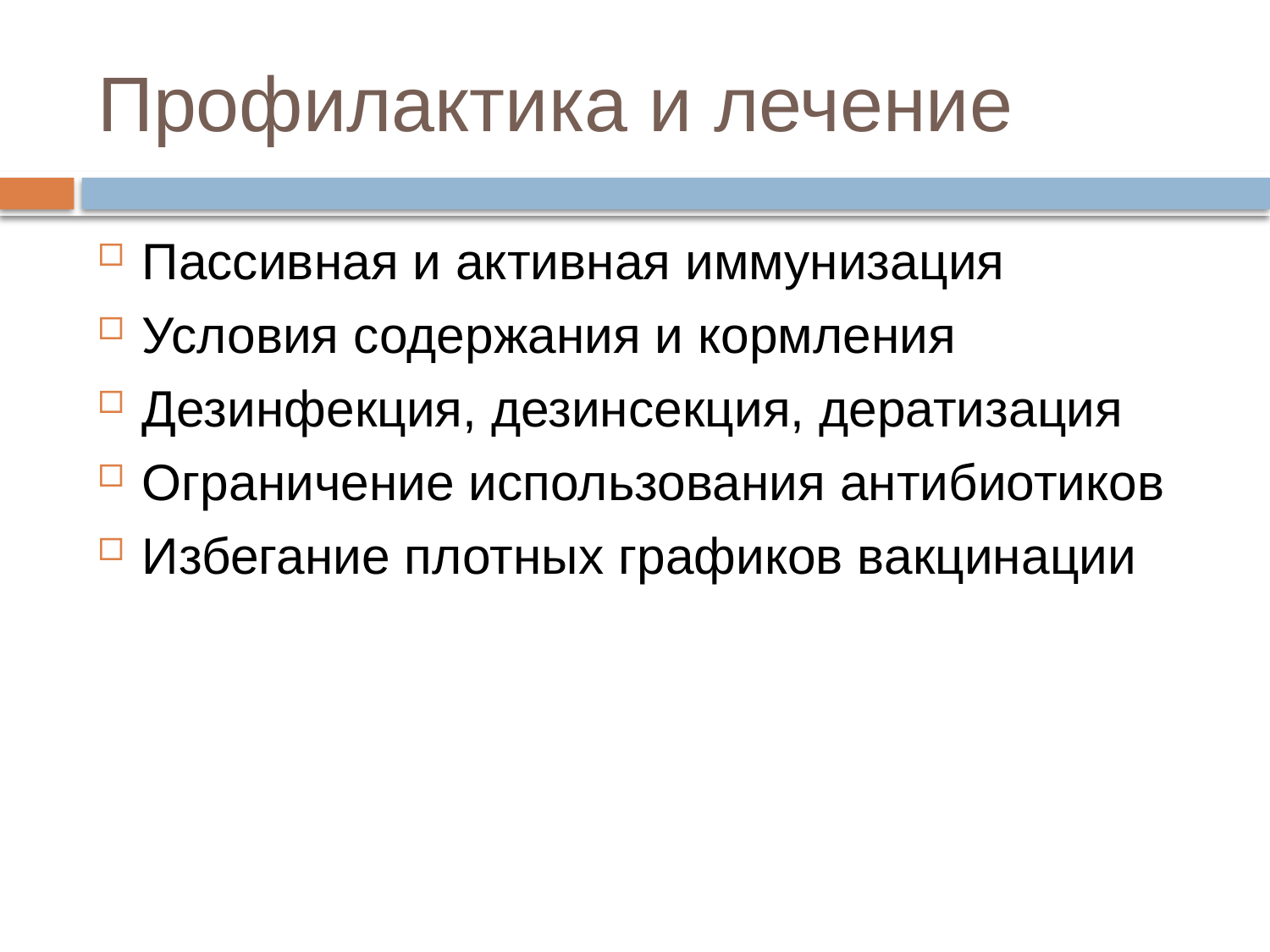

# Профилактика и лечение
Пассивная и активная иммунизация
Условия содержания и кормления
Дезинфекция, дезинсекция, дератизация
Ограничение использования антибиотиков
Избегание плотных графиков вакцинации